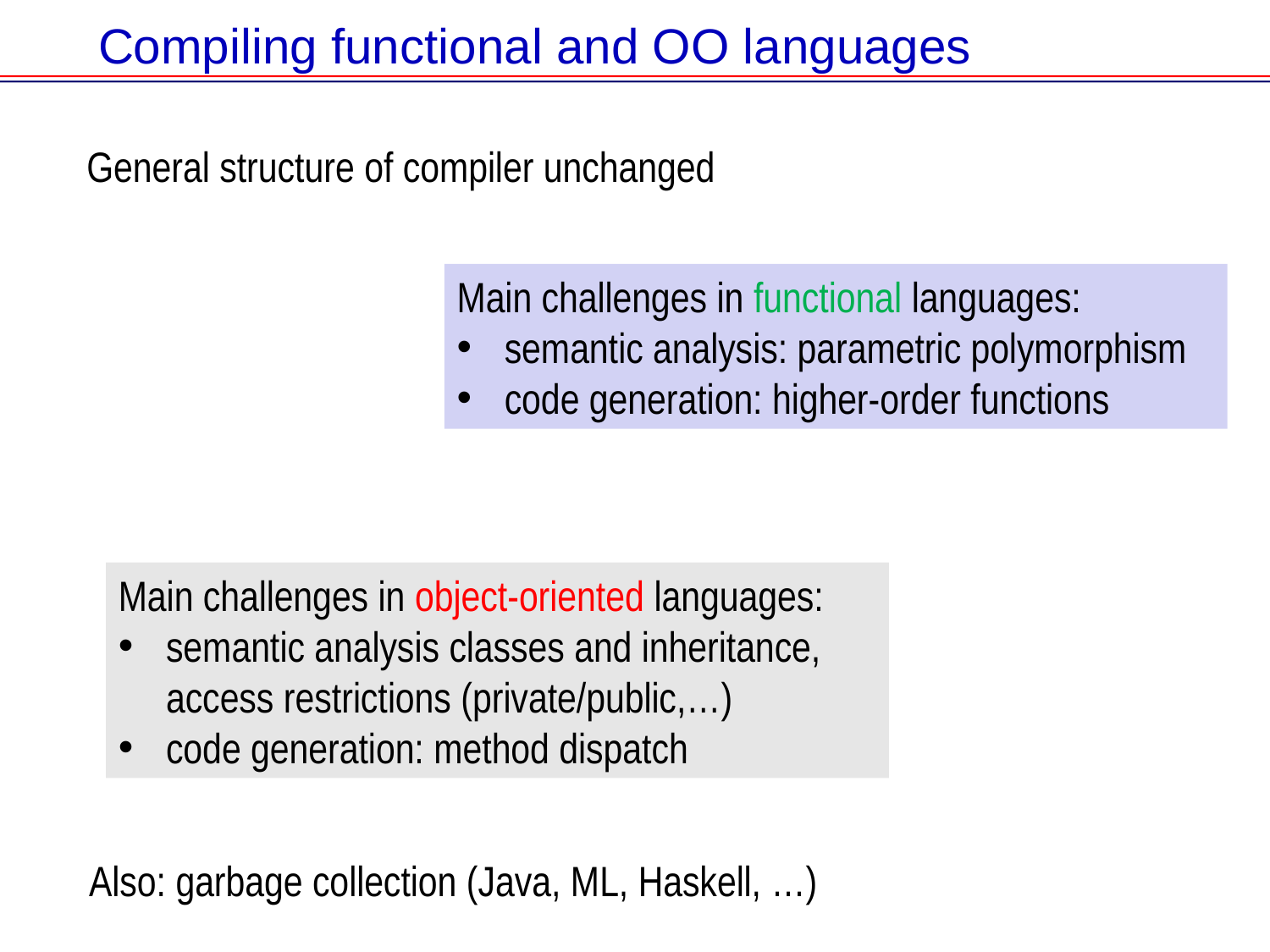

# Compiling functional and OO languages
General structure of compiler unchanged
Main challenges in functional languages:
semantic analysis: parametric polymorphism
code generation: higher-order functions
Main challenges in object-oriented languages:
semantic analysis classes and inheritance, access restrictions (private/public,…)
code generation: method dispatch
Also: garbage collection (Java, ML, Haskell, …)